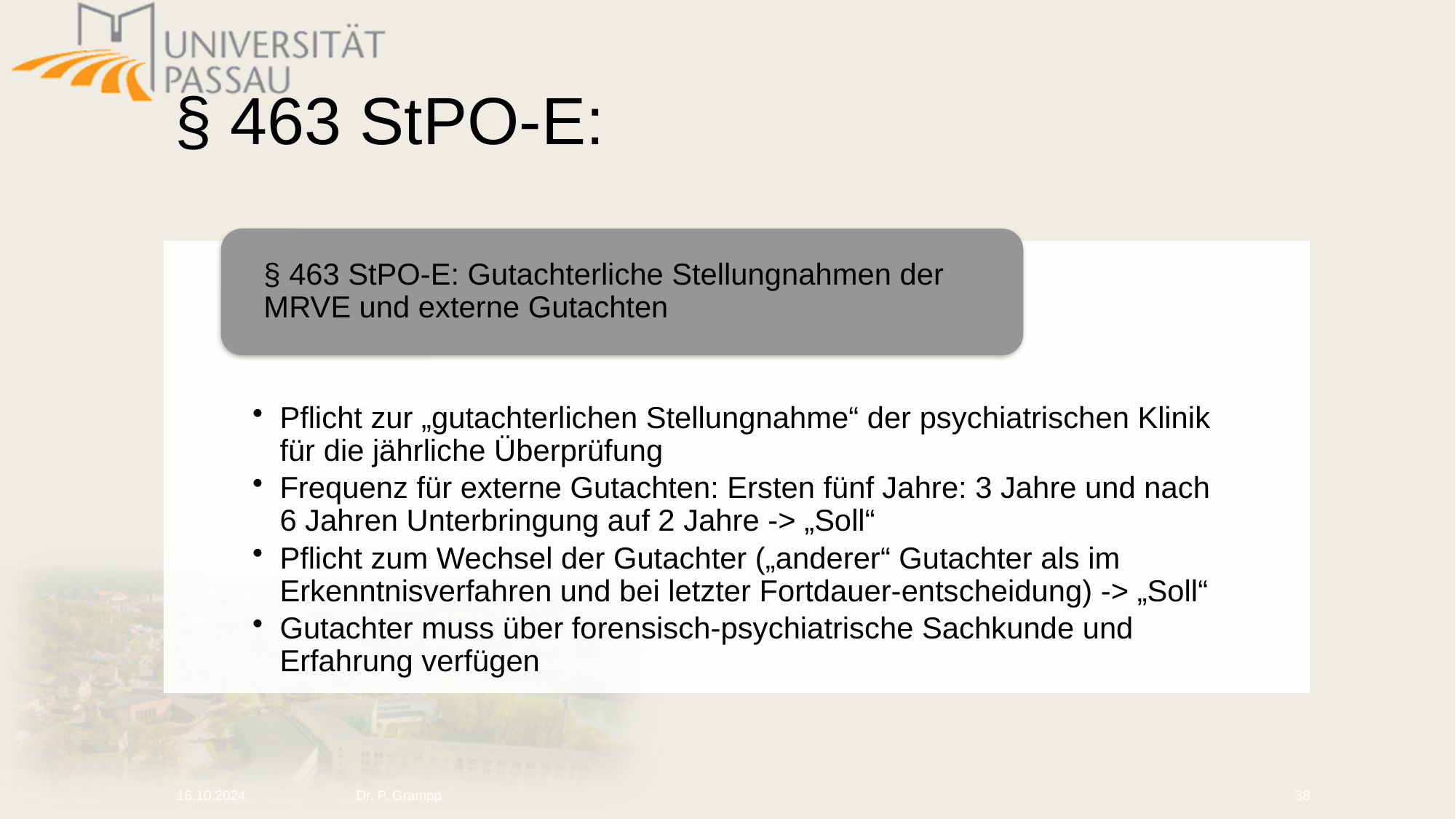

# § 463 StPO-E:
Pflicht zur „gutachterlichen Stellungnahme“ der psychiatrischen Klinik für die jährliche Überprüfung
Frequenz für externe Gutachten: Ersten fünf Jahre: 3 Jahre und nach 6 Jahren Unterbringung auf 2 Jahre -> „Soll“
Pflicht zum Wechsel der Gutachter („anderer“ Gutachter als im Erkenntnisverfahren und bei letzter Fortdauer-entscheidung) -> „Soll“
Gutachter muss über forensisch-psychiatrische Sachkunde und Erfahrung verfügen
§ 463 StPO-E: Gutachterliche Stellungnahmen der MRVE und externe Gutachten
16.10.2024
Dr. P. Grampp
38